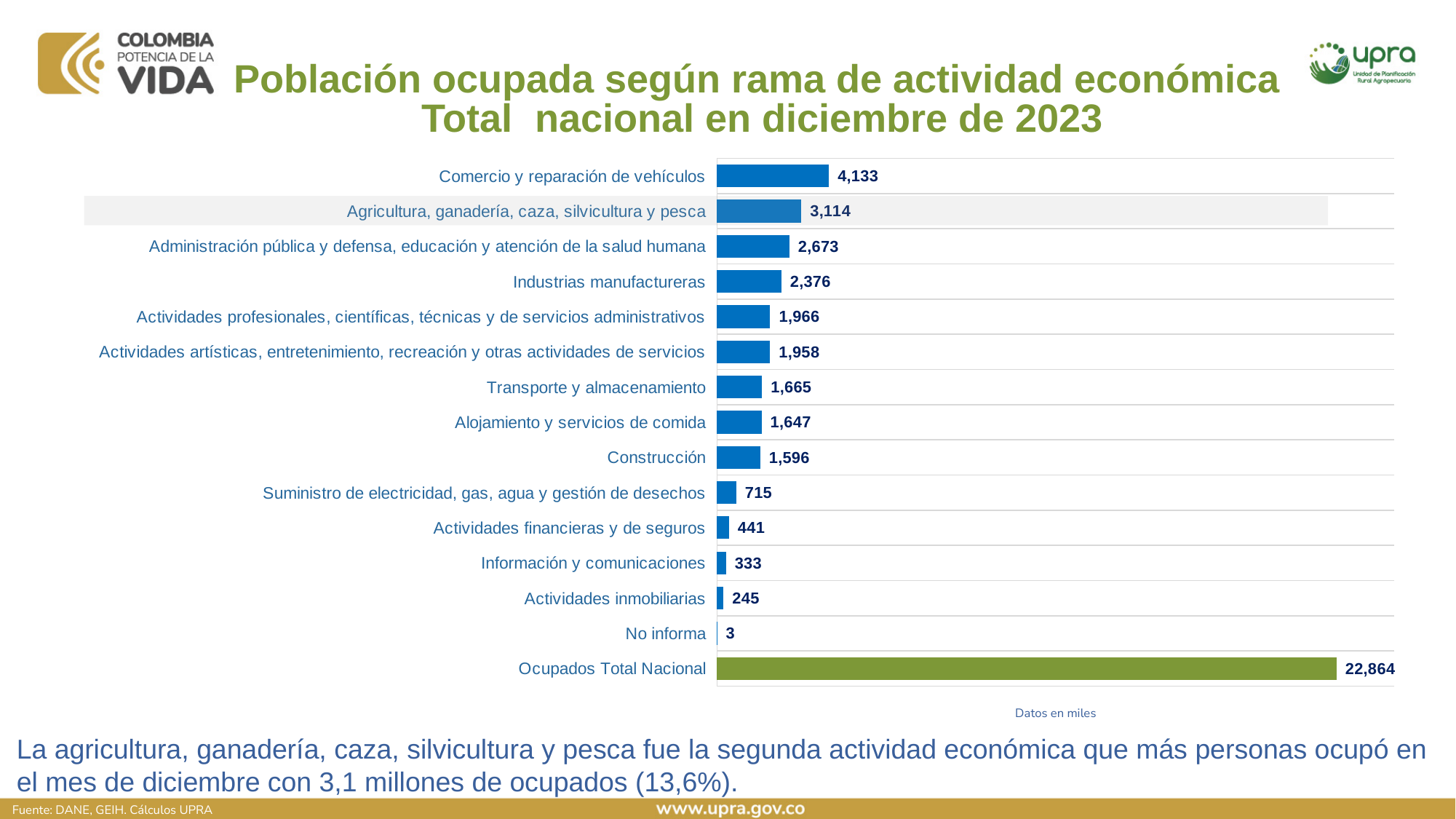

Población ocupada según rama de actividad económica
Total, nacional en diciembre de 2023

### Chart

| Category |  |
|---|---|
| Ocupados Total Nacional | 22864.323037702794 |
| No informa | 3.1988567866815036 |
| Actividades inmobiliarias | 244.86139210015452 |
| Información y comunicaciones | 333.2861551427818 |
| Actividades financieras y de seguros | 440.966474472707 |
| Suministro de electricidad, gas, agua y gestión de desechos | 714.5431696692868 |
| Construcción | 1596.0844427470133 |
| Alojamiento y servicios de comida | 1646.656135016827 |
| Transporte y almacenamiento | 1665.0244022945988 |
| Actividades artísticas, entretenimiento, recreación y otras actividades de servicios | 1958.2807067526116 |
| Actividades profesionales, científicas, técnicas y de servicios administrativos | 1965.6088263260265 |
| Industrias manufactureras | 2376.1916551221634 |
| Administración pública y defensa, educación y atención de la salud humana | 2672.5771698894123 |
| Agricultura, ganadería, caza, silvicultura y pesca | 3114.1092375796616 |
| Comercio y reparación de vehículos | 4132.934413803094 |
Datos en miles
La agricultura, ganadería, caza, silvicultura y pesca fue la segunda actividad económica que más personas ocupó en el mes de diciembre con 3,1 millones de ocupados (13,6%).
Fuente: DANE, GEIH. Cálculos UPRA